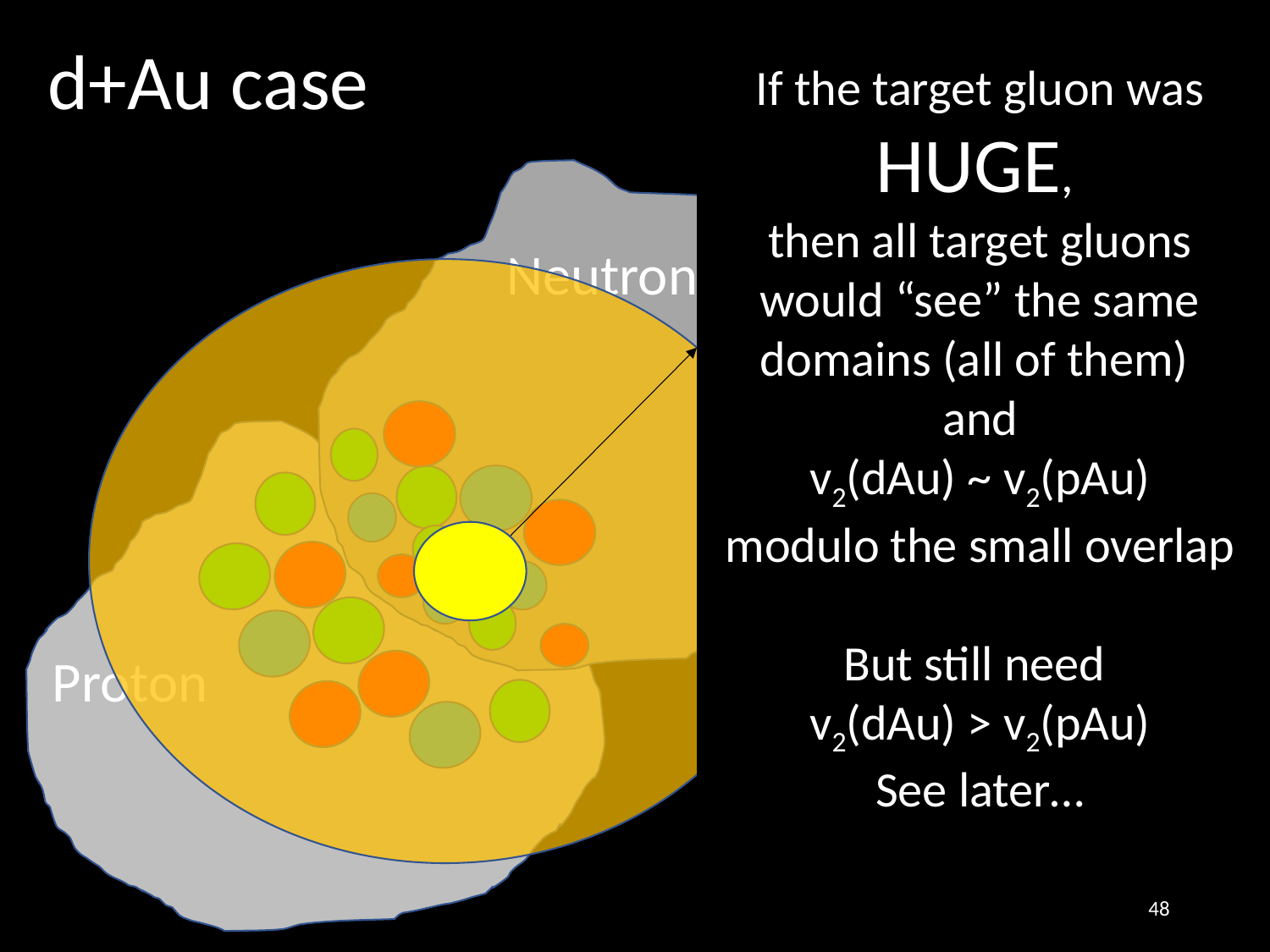

d+Au case
If the target gluon was HUGE,
then all target gluons would “see” the same domains (all of them)
and
v2(dAu) ~ v2(pAu)
modulo the small overlap

But still need
v2(dAu) > v2(pAu)
See later…

Neutron

Proton

48